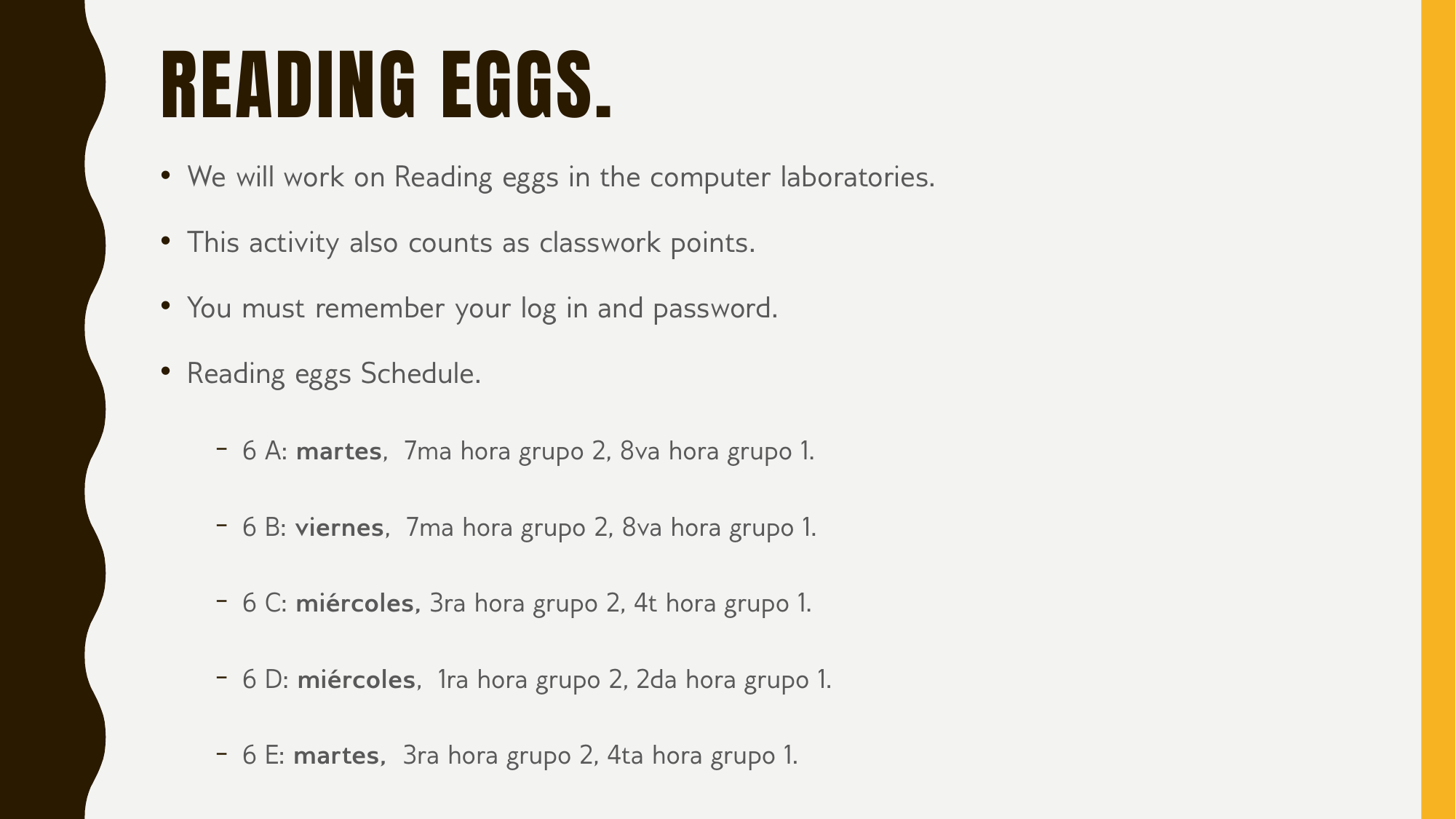

# Reading eggs.
We will work on Reading eggs in the computer laboratories.
This activity also counts as classwork points.
You must remember your log in and password.
Reading eggs Schedule.
6 A: martes,  7ma hora grupo 2, 8va hora grupo 1.
6 B: viernes,  7ma hora grupo 2, 8va hora grupo 1.
6 C: miércoles, 3ra hora grupo 2, 4t hora grupo 1.
6 D: miércoles,  1ra hora grupo 2, 2da hora grupo 1.
6 E: martes,  3ra hora grupo 2, 4ta hora grupo 1.